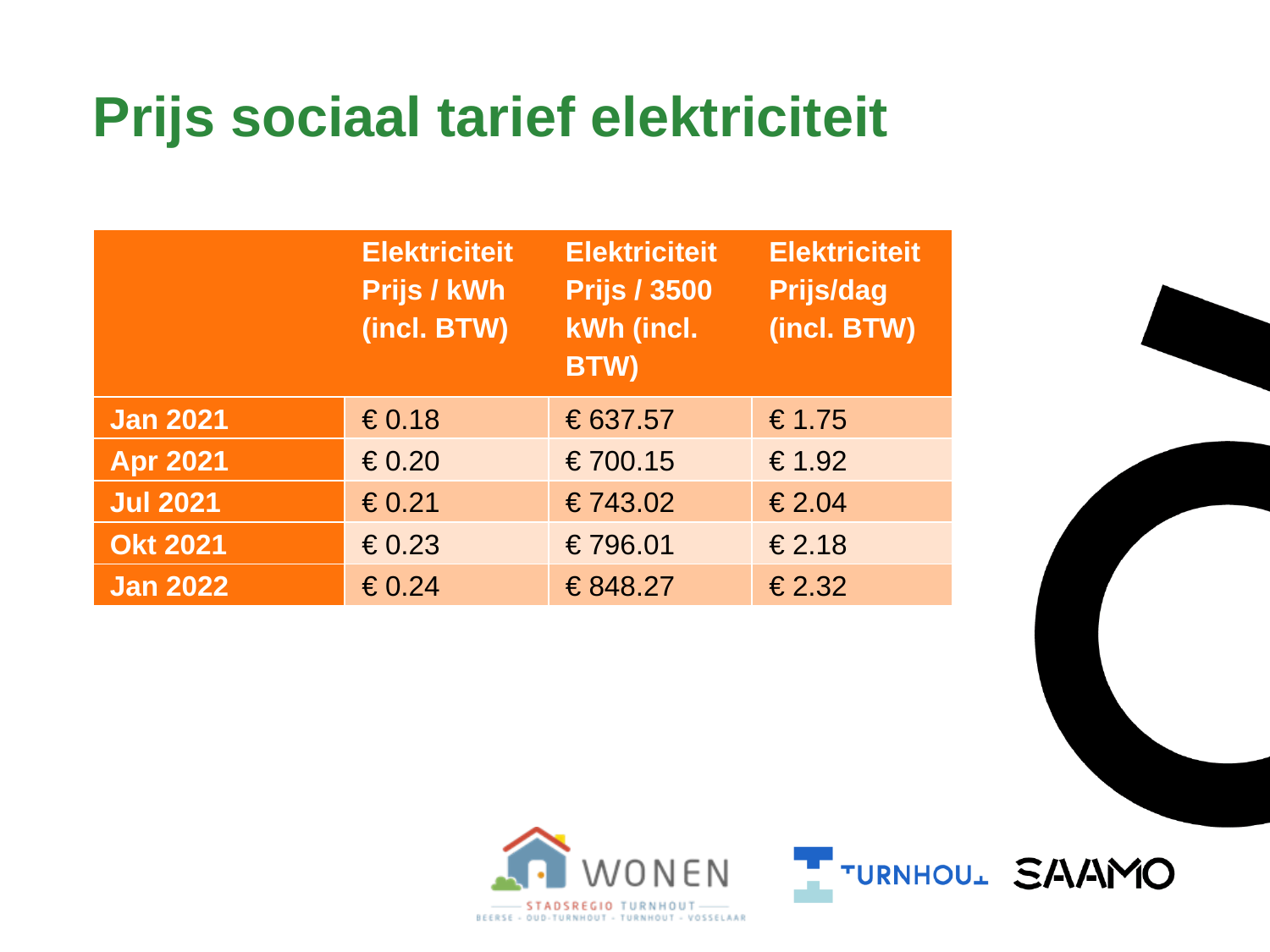

# Prijs sociaal tarief elektriciteit
|  | Elektriciteit Prijs / kWh (incl. BTW) | Elektriciteit Prijs / 3500 kWh (incl. BTW) | Elektriciteit Prijs/dag (incl. BTW) |
| --- | --- | --- | --- |
| Jan 2021 | € 0.18 | € 637.57 | € 1.75 |
| Apr 2021 | € 0.20 | € 700.15 | € 1.92 |
| Jul 2021 | € 0.21 | € 743.02 | € 2.04 |
| Okt 2021 | € 0.23 | € 796.01 | € 2.18 |
| Jan 2022 | € 0.24 | € 848.27 | € 2.32 |